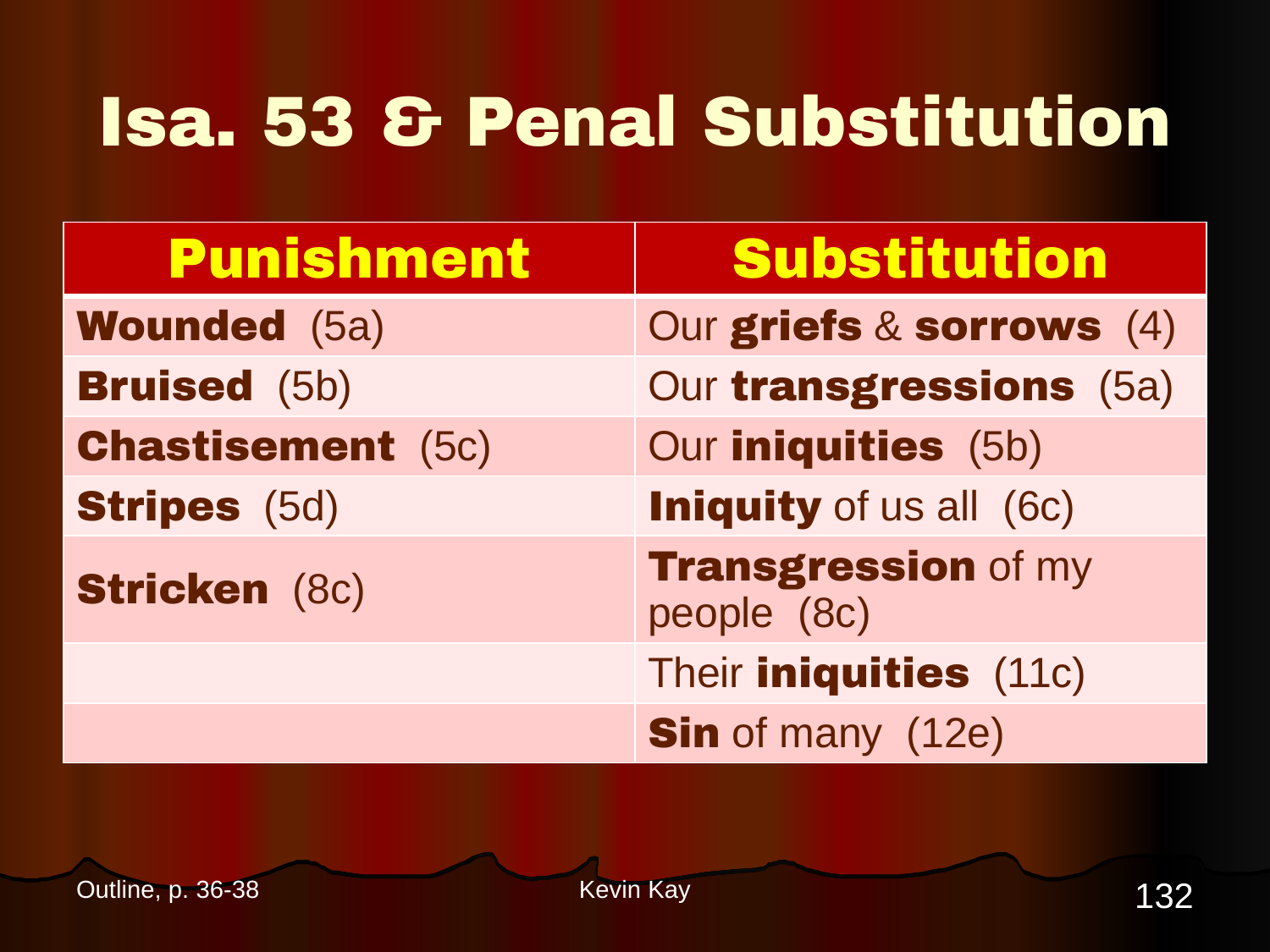

# Isa. 53 & Penal Substitution
| Punishment | Substitution |
| --- | --- |
| Wounded (5a) | Our griefs & sorrows (4) |
| Bruised (5b) | Our transgressions (5a) |
| Chastisement (5c) | Our iniquities (5b) |
| Stripes (5d) | Iniquity of us all (6c) |
| Stricken (8c) | Transgression of my people (8c) |
|  | Their iniquities (11c) |
|  | Sin of many (12e) |
132
Outline, p. 36-38
Kevin Kay